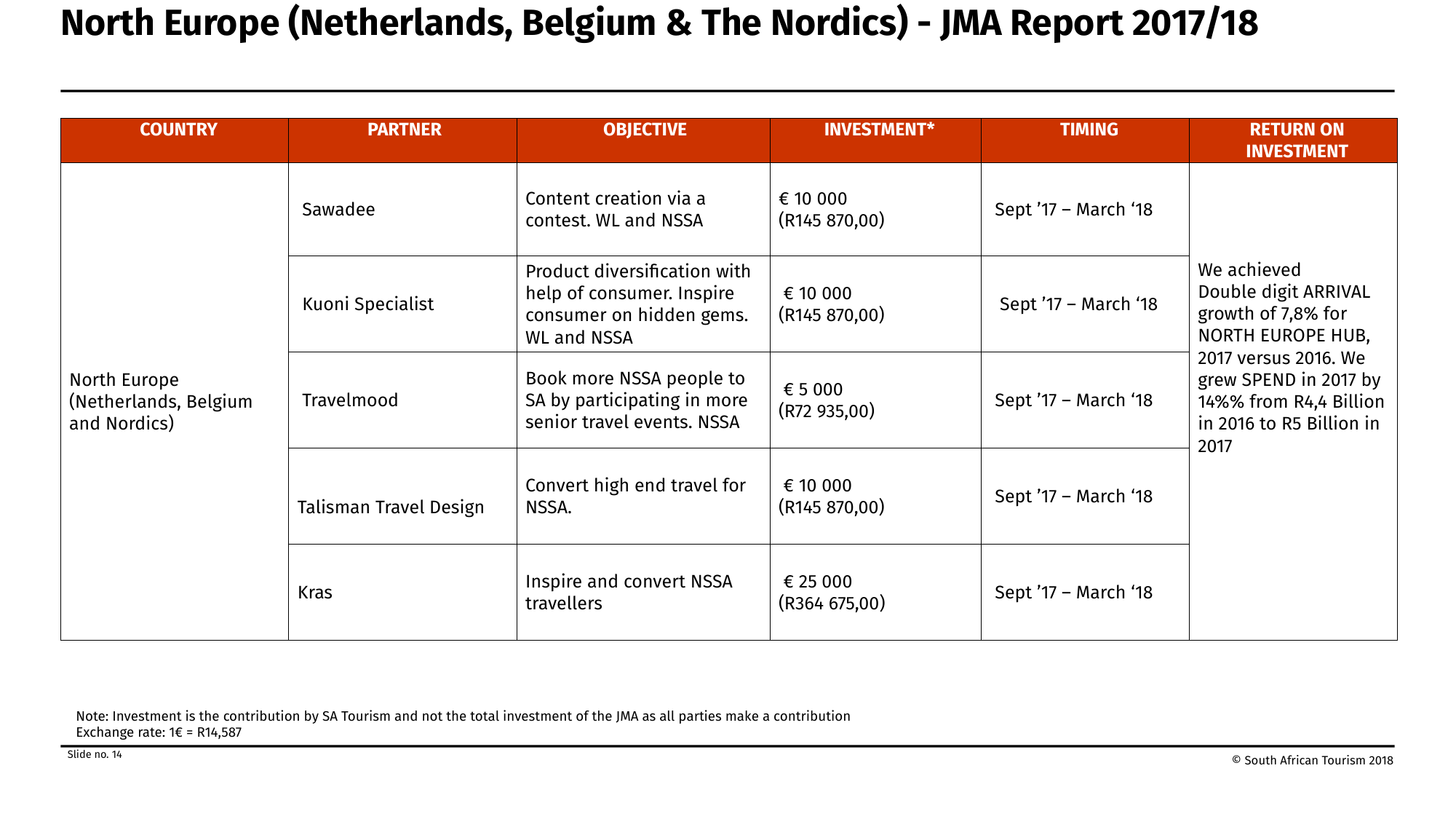

# North Europe (Netherlands, Belgium & The Nordics) - JMA Report 2017/18

| COUNTRY | PARTNER | OBJECTIVE | INVESTMENT\* | TIMING | RETURN ON INVESTMENT |
| --- | --- | --- | --- | --- | --- |
| North Europe (Netherlands, Belgium and Nordics) | Sawadee | Content creation via a contest. WL and NSSA | € 10 000 (R145 870,00) | Sept ’17 – March ‘18 | We achieved Double digit ARRIVAL growth of 7,8% for NORTH EUROPE HUB, 2017 versus 2016. We grew SPEND in 2017 by 14%% from R4,4 Billion in 2016 to R5 Billion in 2017 |
|  | Kuoni Specialist | Product diversification with help of consumer. Inspire consumer on hidden gems. WL and NSSA | € 10 000 (R145 870,00) | Sept ’17 – March ‘18 |  |
|  | Travelmood | Book more NSSA people to SA by participating in more senior travel events. NSSA | € 5 000 (R72 935,00) | Sept ’17 – March ‘18 |  |
|  | Talisman Travel Design | Convert high end travel for NSSA. | € 10 000 (R145 870,00) | Sept ’17 – March ‘18 |  |
|  | Kras | Inspire and convert NSSA travellers | € 25 000 (R364 675,00) | Sept ’17 – March ‘18 |  |
Note: Investment is the contribution by SA Tourism and not the total investment of the JMA as all parties make a contribution
Exchange rate: 1€ = R14,587